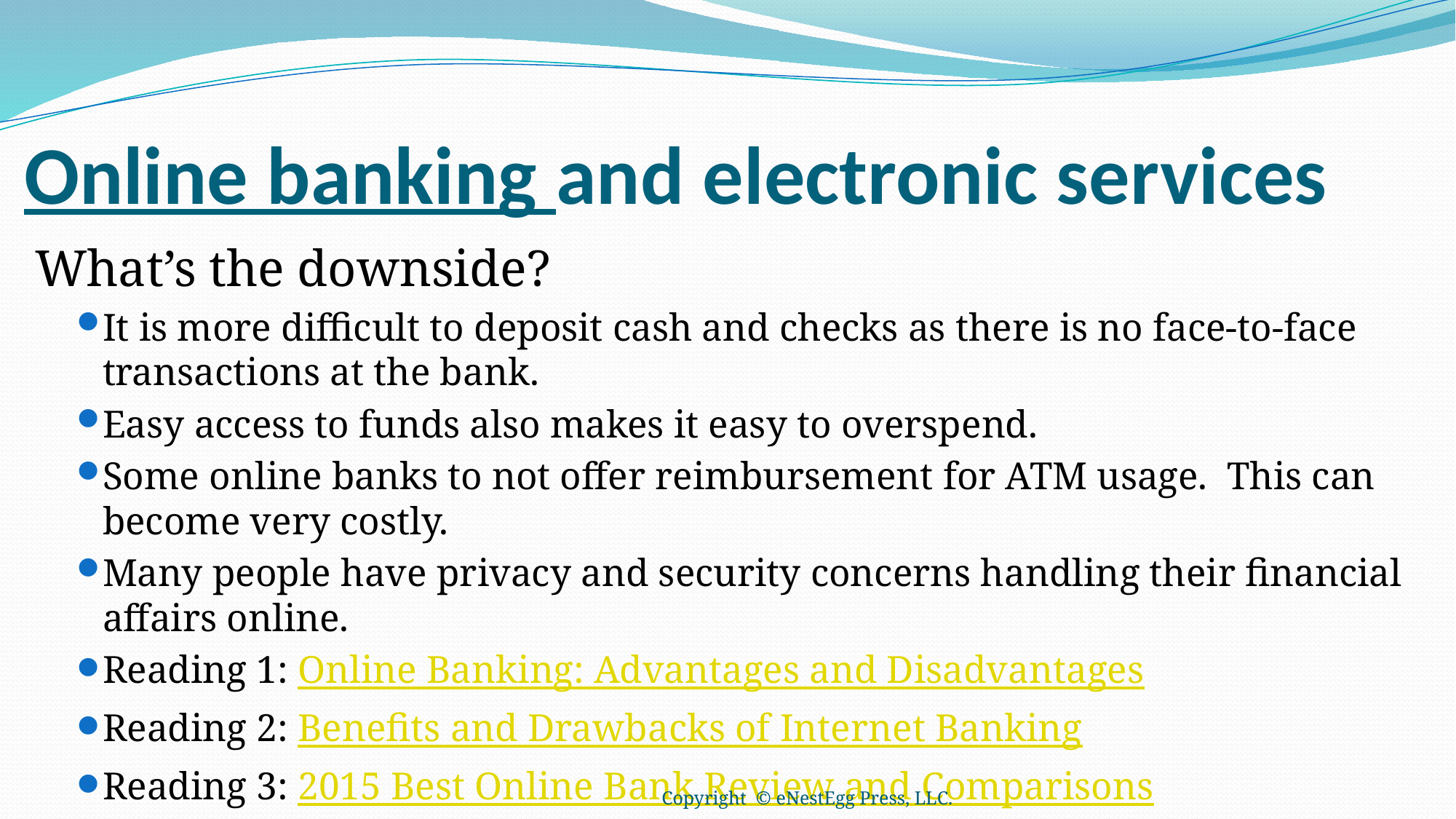

# Online banking and electronic services
What’s the downside?
It is more difficult to deposit cash and checks as there is no face-to-face transactions at the bank.
Easy access to funds also makes it easy to overspend.
Some online banks to not offer reimbursement for ATM usage.  This can become very costly.
Many people have privacy and security concerns handling their financial affairs online.
Reading 1: Online Banking: Advantages and Disadvantages
Reading 2: Benefits and Drawbacks of Internet Banking
Reading 3: 2015 Best Online Bank Review and Comparisons

Copyright  © eNestEgg Press, LLC.